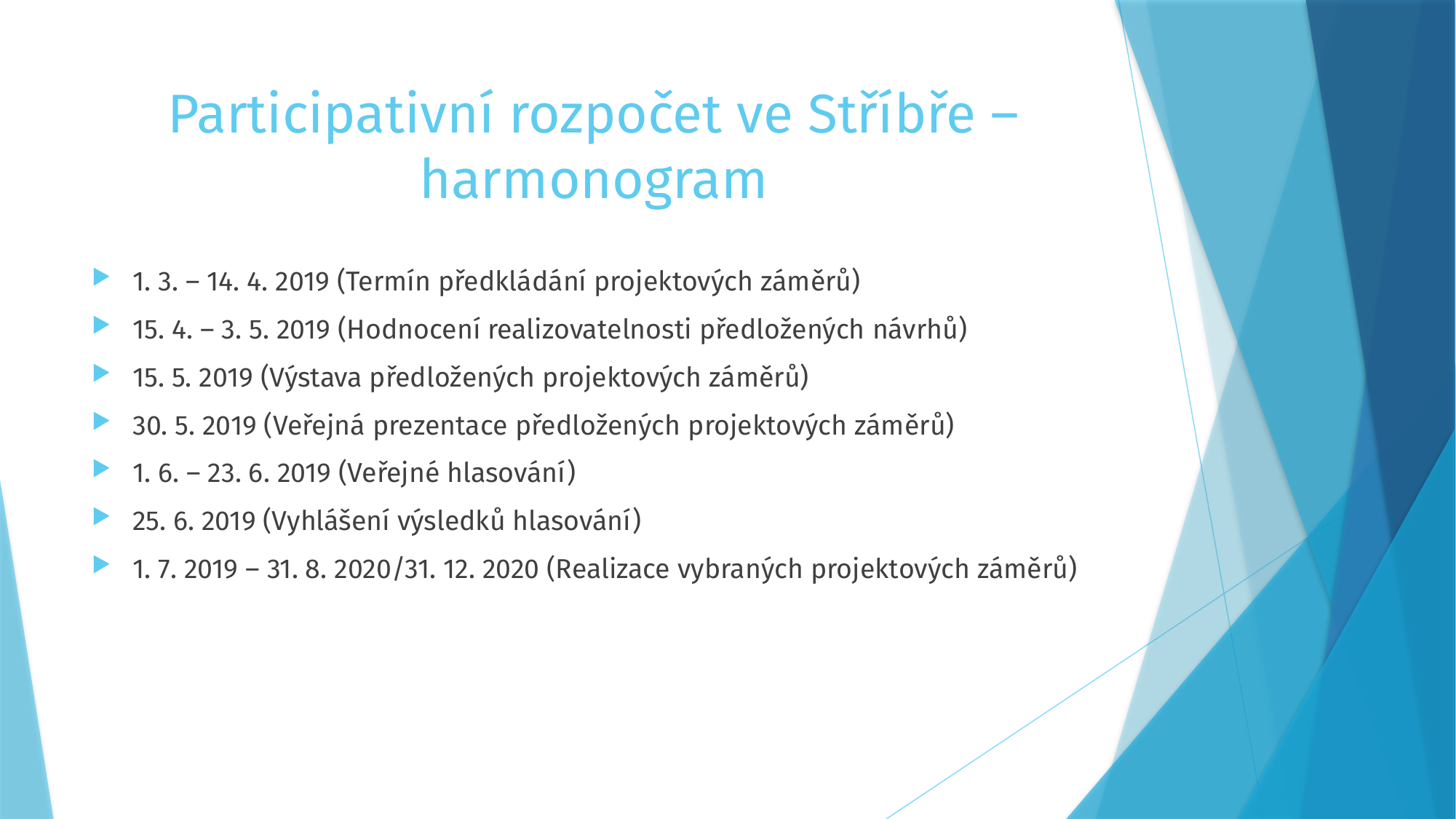

# Participativní rozpočet ve Stříbře – harmonogram
1. 3. – 14. 4. 2019 (Termín předkládání projektových záměrů)
15. 4. – 3. 5. 2019 (Hodnocení realizovatelnosti předložených návrhů)
15. 5. 2019 (Výstava předložených projektových záměrů)
30. 5. 2019 (Veřejná prezentace předložených projektových záměrů)
1. 6. – 23. 6. 2019 (Veřejné hlasování)
25. 6. 2019 (Vyhlášení výsledků hlasování)
1. 7. 2019 – 31. 8. 2020/31. 12. 2020 (Realizace vybraných projektových záměrů)